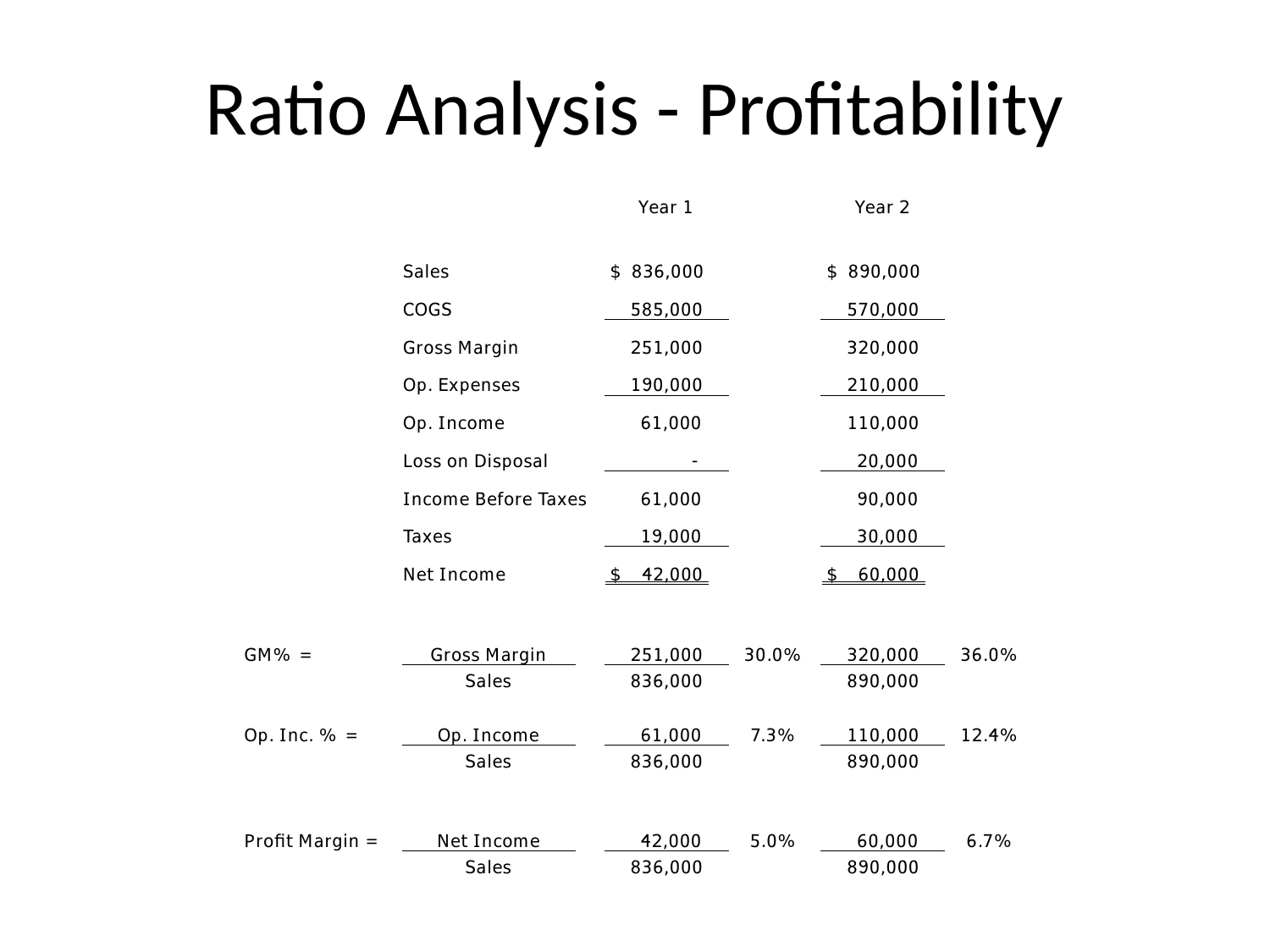

# Ratio Analysis - Profitability
|  |  |  | Year 1 |  | Year 2 |  |
| --- | --- | --- | --- | --- | --- | --- |
|  |  |  |  |  |  |  |
|  | Sales |  | $ 836,000 |  | $ 890,000 |  |
|  | COGS |  | 585,000 |  | 570,000 |  |
|  | Gross Margin |  | 251,000 |  | 320,000 |  |
|  | Op. Expenses |  | 190,000 |  | 210,000 |  |
|  | Op. Income |  | 61,000 |  | 110,000 |  |
|  | Loss on Disposal |  | - |  | 20,000 |  |
|  | Income Before Taxes |  | 61,000 |  | 90,000 |  |
|  | Taxes |  | 19,000 |  | 30,000 |  |
|  | Net Income |  | $ 42,000 |  | $ 60,000 |  |
|  |  |  |  |  |  |  |
|  |  |  |  |  |  |  |
| GM% = | Gross Margin |  | 251,000 | 30.0% | 320,000 | 36.0% |
|  | Sales |  | 836,000 |  | 890,000 |  |
|  |  |  |  |  |  |  |
| Op. Inc. % = | Op. Income |  | 61,000 | 7.3% | 110,000 | 12.4% |
|  | Sales |  | 836,000 |  | 890,000 |  |
|  |  |  |  |  |  |  |
| Profit Margin = | Net Income |  | 42,000 | 5.0% | 60,000 | 6.7% |
|  | Sales |  | 836,000 |  | 890,000 |  |